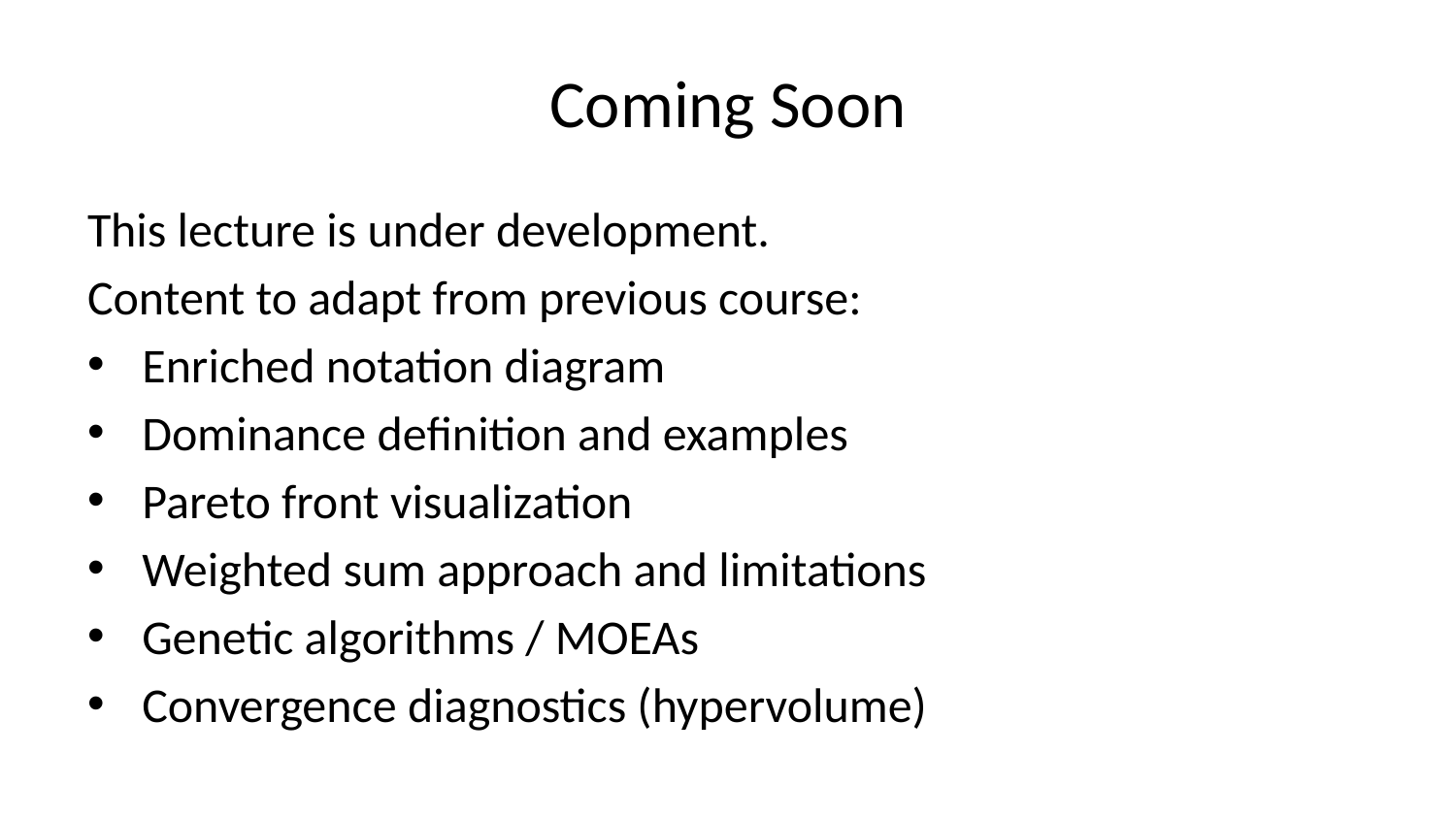

# Coming Soon
This lecture is under development.
Content to adapt from previous course:
Enriched notation diagram
Dominance definition and examples
Pareto front visualization
Weighted sum approach and limitations
Genetic algorithms / MOEAs
Convergence diagnostics (hypervolume)